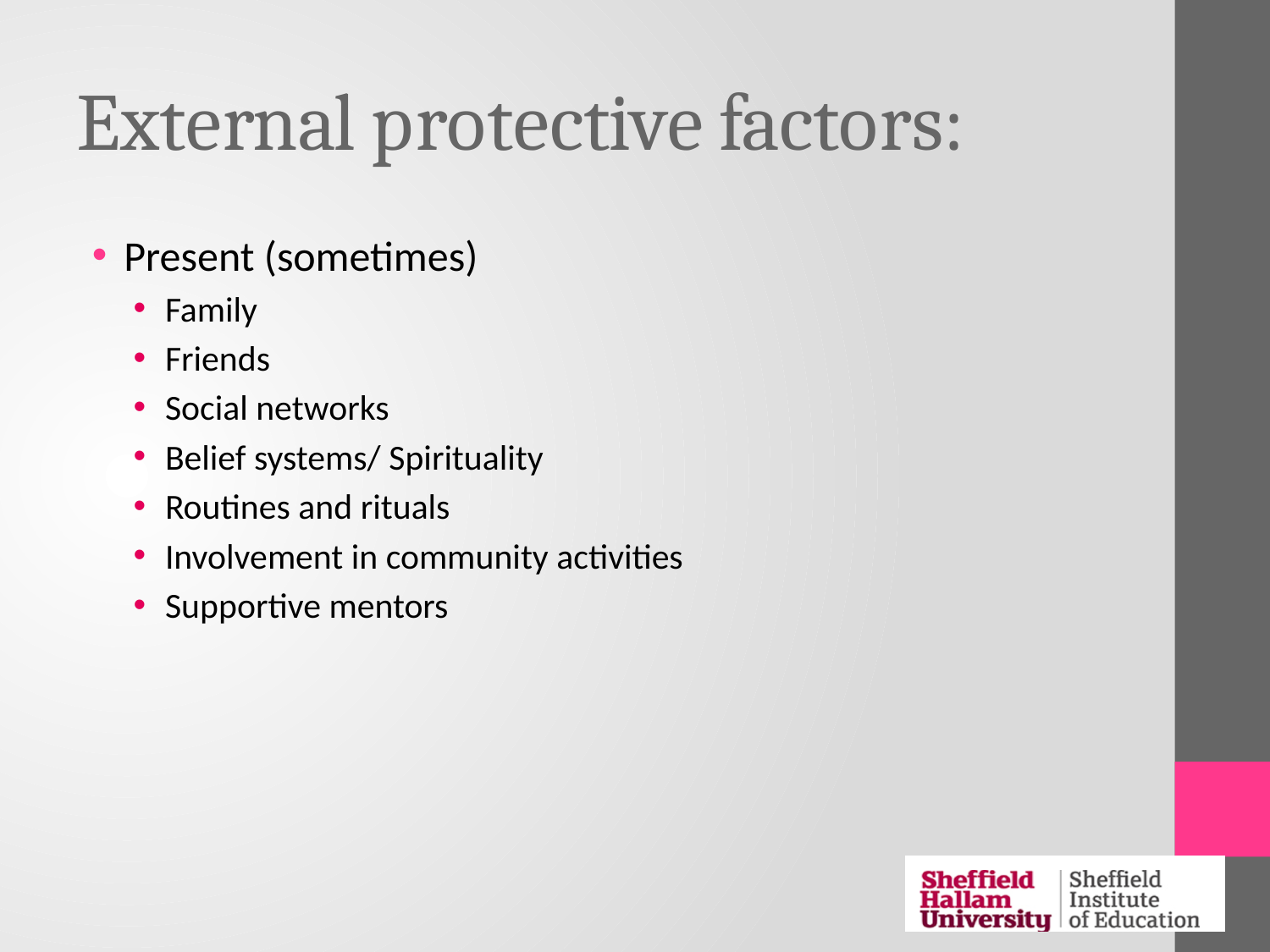

# External protective factors:
Present (sometimes)
Family
Friends
Social networks
Belief systems/ Spirituality
Routines and rituals
Involvement in community activities
Supportive mentors